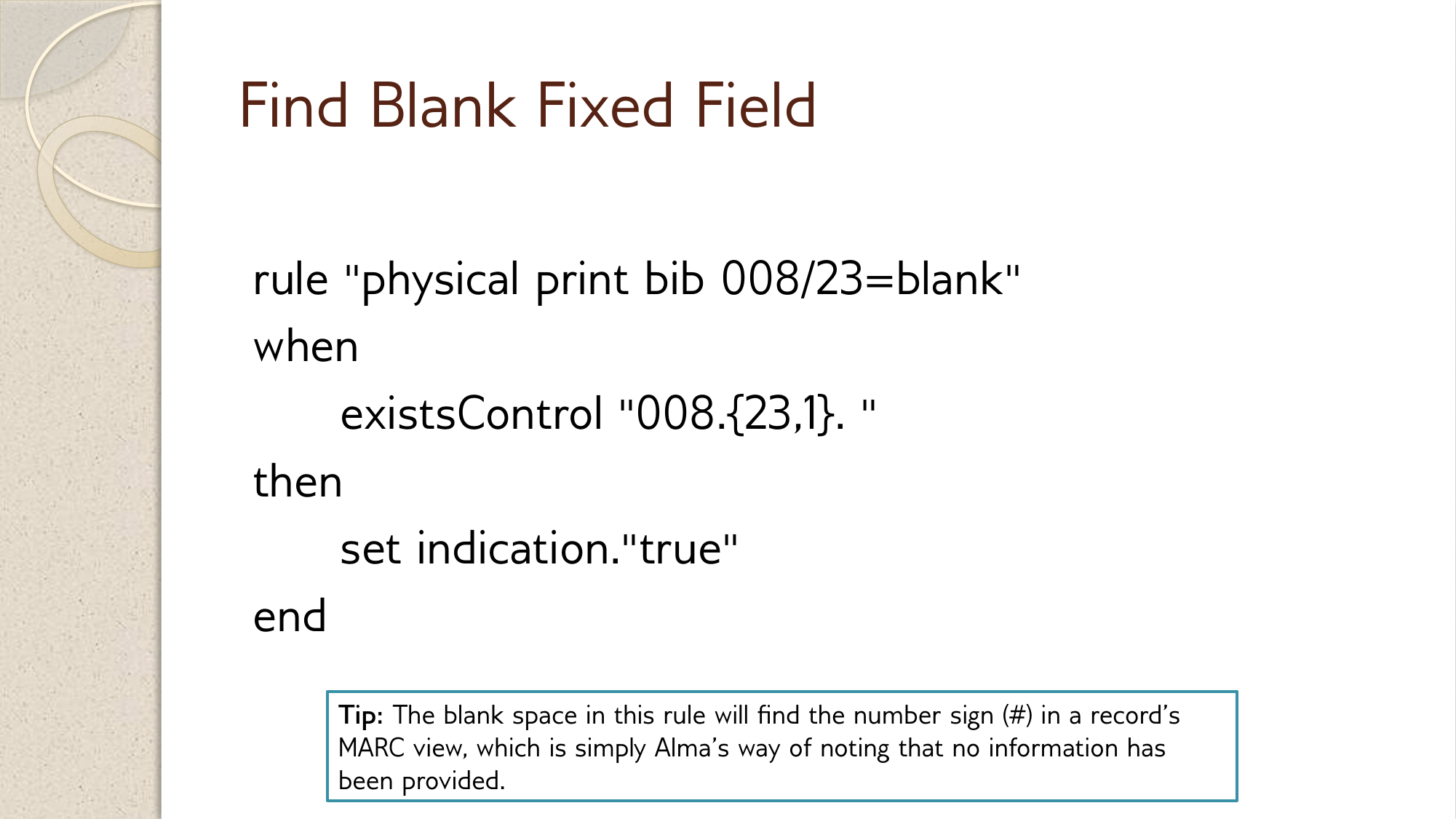

# Find Blank Fixed Field

rule "physical print bib 008/23=blank"
when
      existsControl "008.{23,1}. "
then
      set indication."true"
end
Tip: The blank space in this rule will find the number sign (#) in a record’s MARC view, which is simply Alma’s way of noting that no information has been provided.